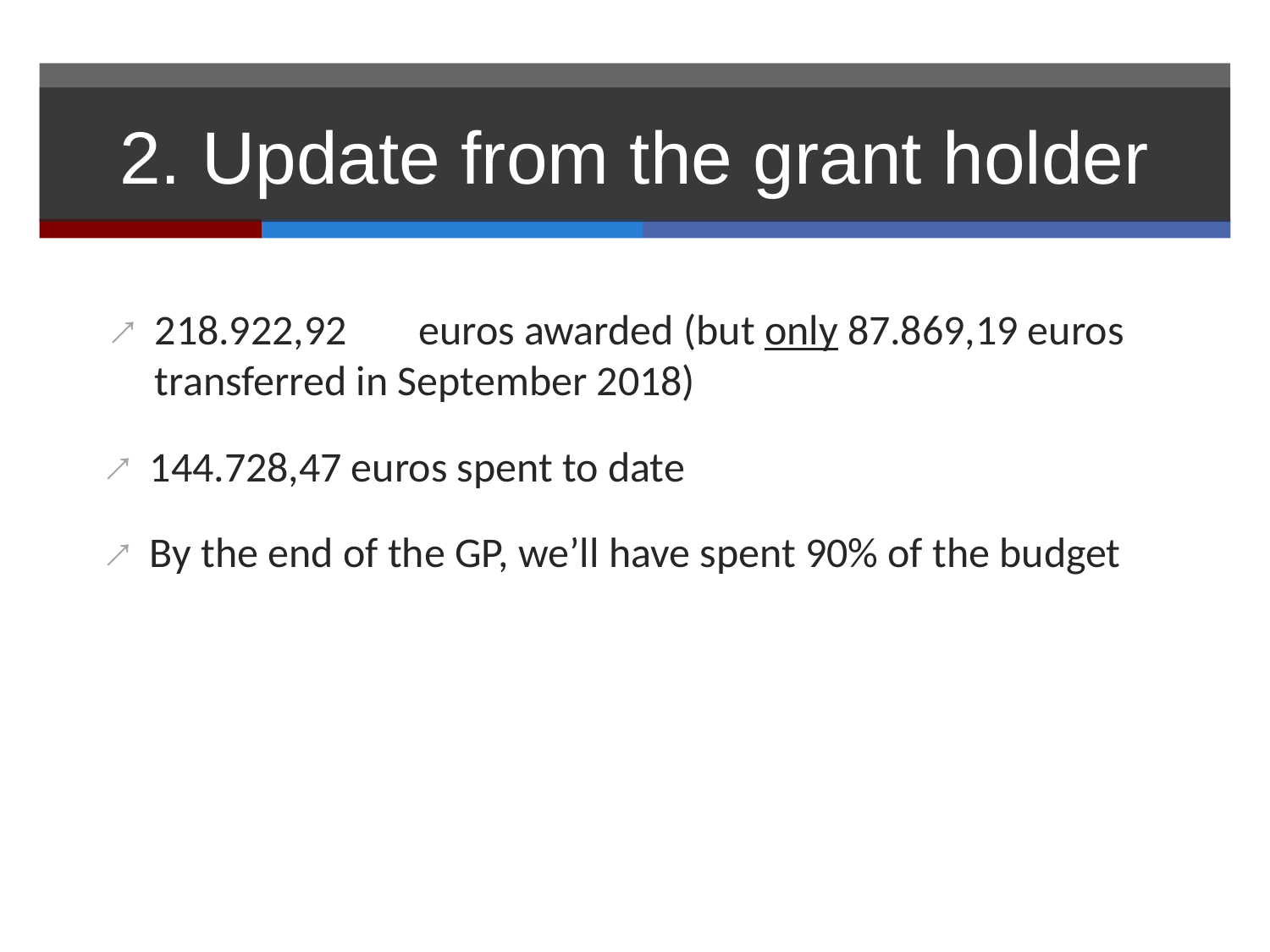

# 2. Update from the grant holder
218.922,92	 euros awarded (but only 87.869,19 euros transferred in September 2018)
144.728,47 euros spent to date
By the end of the GP, we’ll have spent 90% of the budget